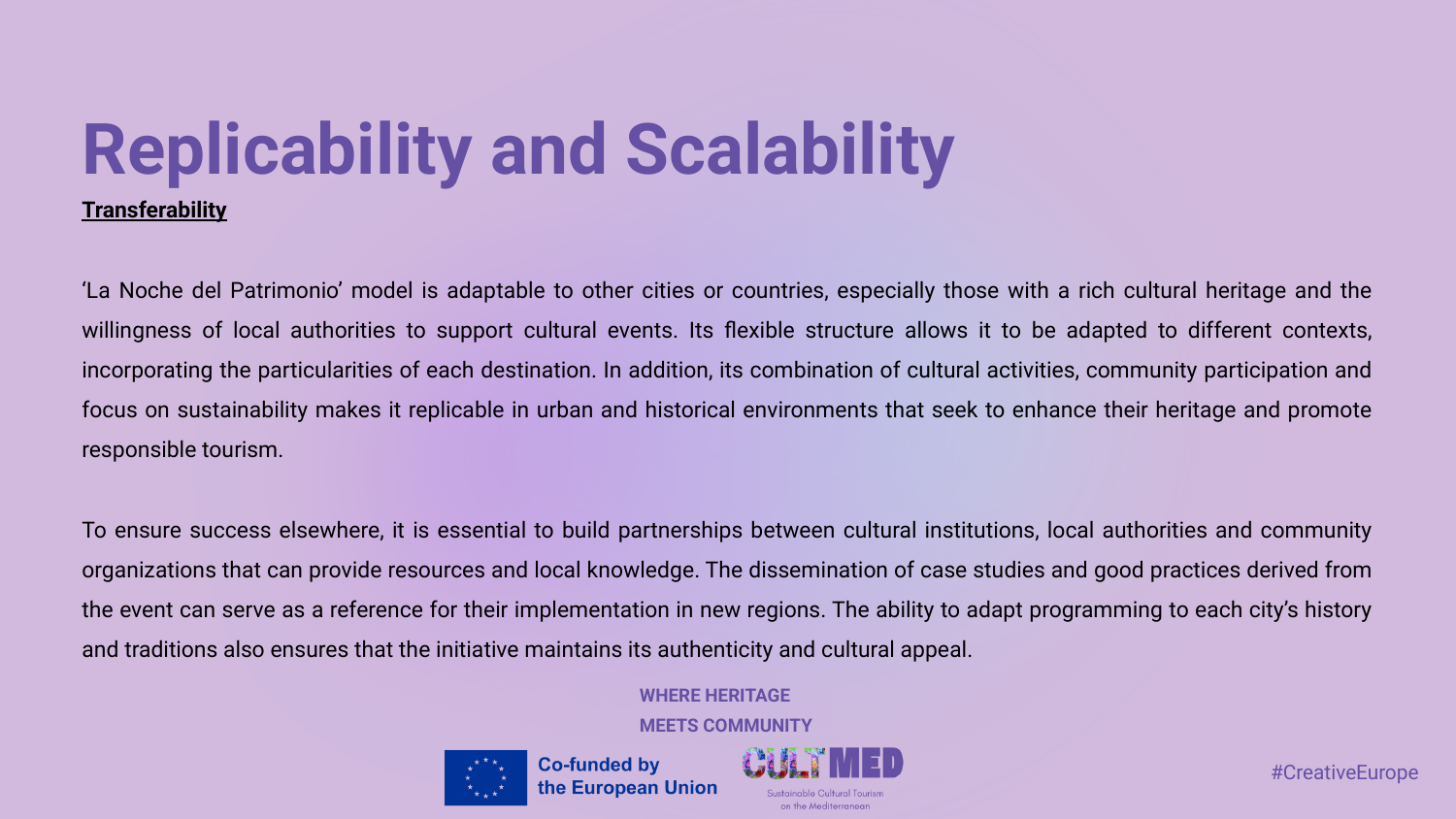

Replicability and Scalability
Transferability

‘La Noche del Patrimonio’ model is adaptable to other cities or countries, especially those with a rich cultural heritage and the willingness of local authorities to support cultural events. Its flexible structure allows it to be adapted to different contexts, incorporating the particularities of each destination. In addition, its combination of cultural activities, community participation and focus on sustainability makes it replicable in urban and historical environments that seek to enhance their heritage and promote responsible tourism.

To ensure success elsewhere, it is essential to build partnerships between cultural institutions, local authorities and community organizations that can provide resources and local knowledge. The dissemination of case studies and good practices derived from the event can serve as a reference for their implementation in new regions. The ability to adapt programming to each city’s history and traditions also ensures that the initiative maintains its authenticity and cultural appeal.
WHERE HERITAGE
MEETS COMMUNITY

#CreativeEurope